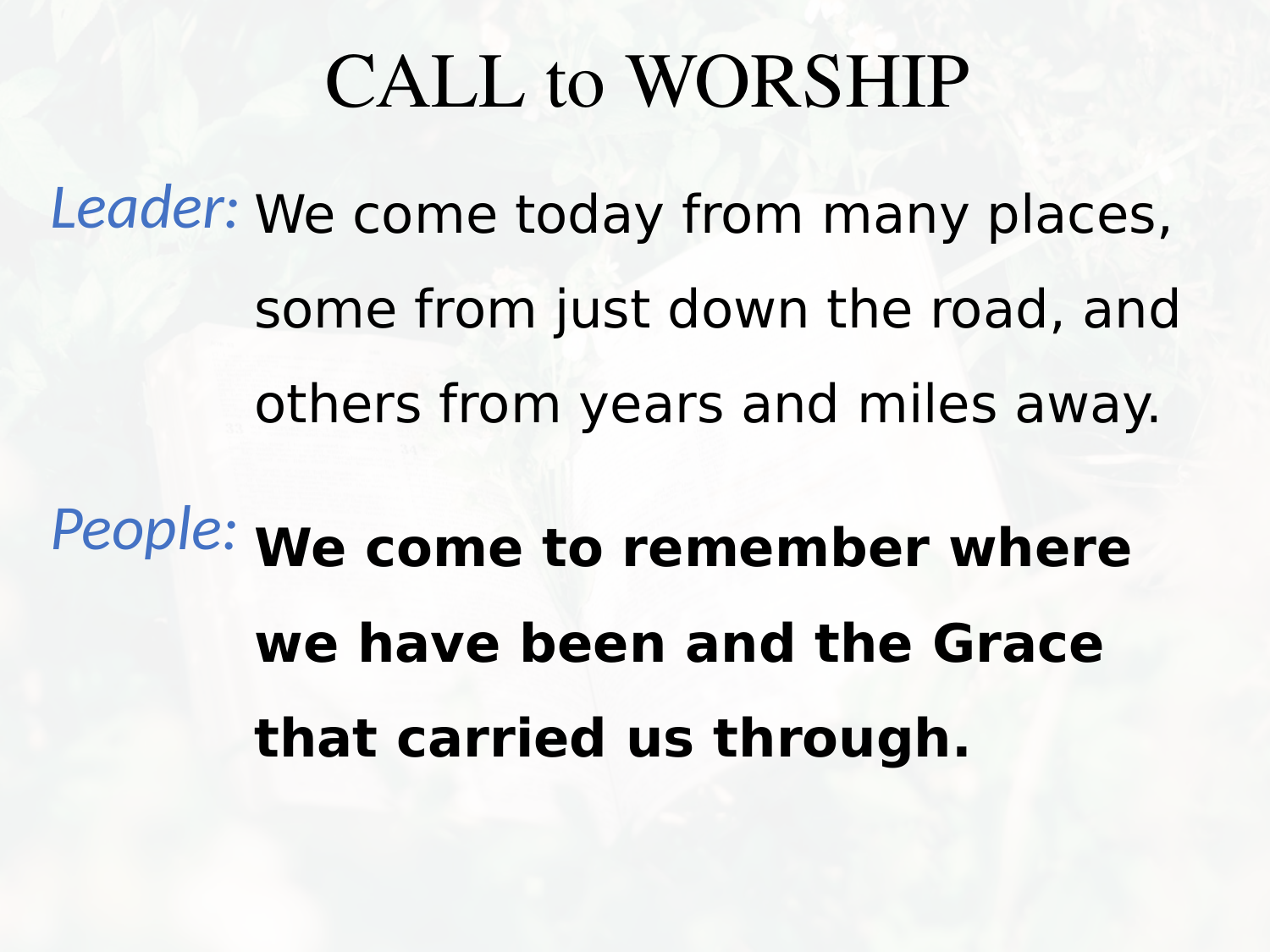

We come today from many places, some from just down the road, and others from years and miles away.
We come to remember where we have been and the Grace that carried us through.